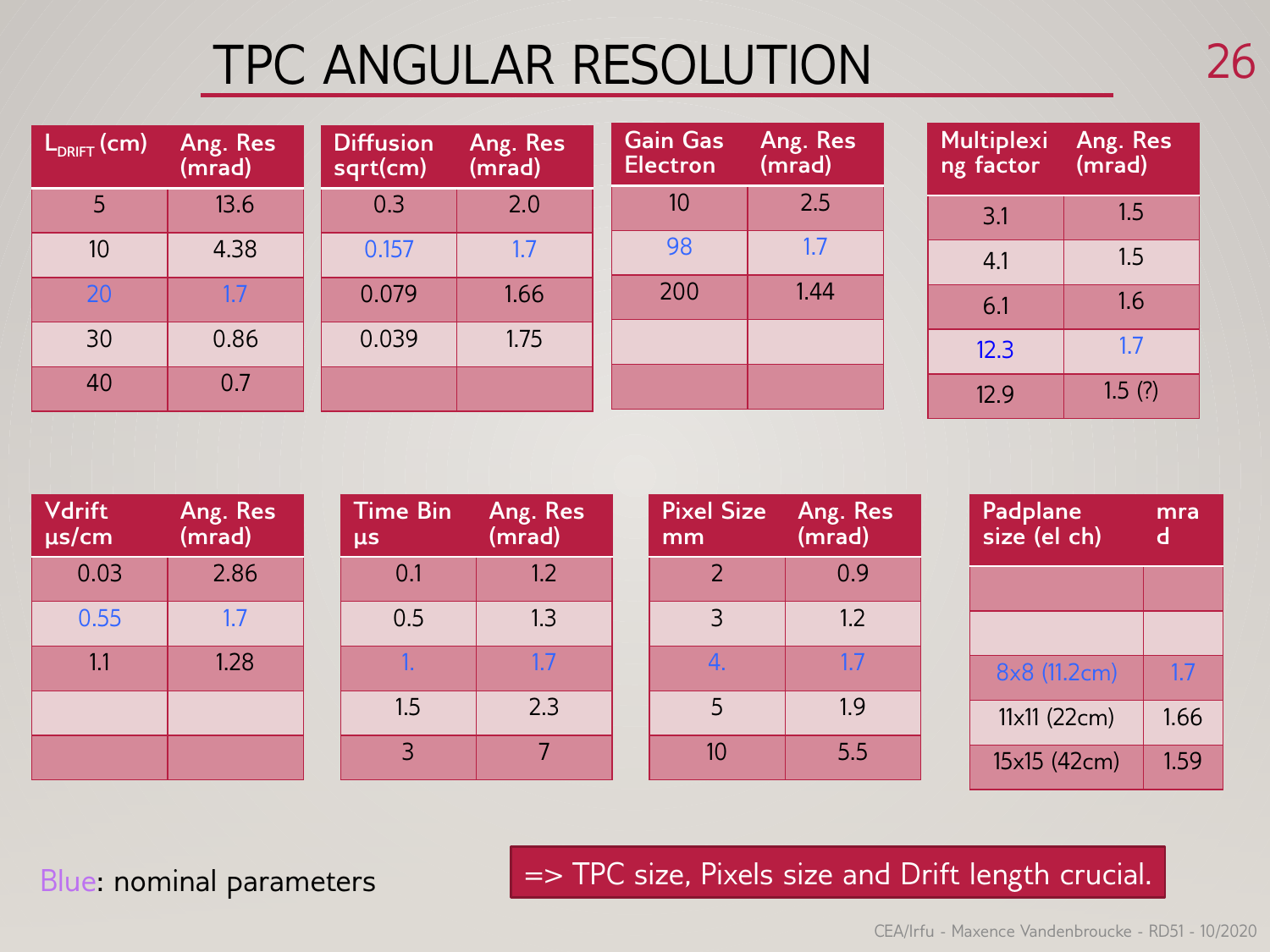

26
# TPC angular resolution
| Gain Gas Electron | Ang. Res (mrad) |
| --- | --- |
| 10 | 2.5 |
| 98 | 1.7 |
| 200 | 1.44 |
|  |  |
|  |  |
| Multiplexing factor | Ang. Res (mrad) |
| --- | --- |
| 3.1 | 1.5 |
| 4.1 | 1.5 |
| 6.1 | 1.6 |
| 12.3 | 1.7 |
| 12.9 | 1.5 (?) |
| LDRIFT (cm) | Ang. Res (mrad) |
| --- | --- |
| 5 | 13.6 |
| 10 | 4.38 |
| 20 | 1.7 |
| 30 | 0.86 |
| 40 | 0.7 |
| Diffusion sqrt(cm) | Ang. Res (mrad) |
| --- | --- |
| 0.3 | 2.0 |
| 0.157 | 1.7 |
| 0.079 | 1.66 |
| 0.039 | 1.75 |
|  |  |
| Vdrift µs/cm | Ang. Res (mrad) |
| --- | --- |
| 0.03 | 2.86 |
| 0.55 | 1.7 |
| 1.1 | 1.28 |
|  |  |
|  |  |
| Time Bin µs | Ang. Res (mrad) |
| --- | --- |
| 0.1 | 1.2 |
| 0.5 | 1.3 |
| 1. | 1.7 |
| 1.5 | 2.3 |
| 3 | 7 |
| Pixel Size mm | Ang. Res (mrad) |
| --- | --- |
| 2 | 0.9 |
| 3 | 1.2 |
| 4. | 1.7 |
| 5 | 1.9 |
| 10 | 5.5 |
| Padplane size (el ch) | mrad |
| --- | --- |
|  |  |
|  |  |
| 8x8 (11.2cm) | 1.7 |
| 11x11 (22cm) | 1.66 |
| 15x15 (42cm) | 1.59 |
=> TPC size, Pixels size and Drift length crucial.
Blue: nominal parameters
CEA/Irfu - Maxence Vandenbroucke - RD51 - 10/2020